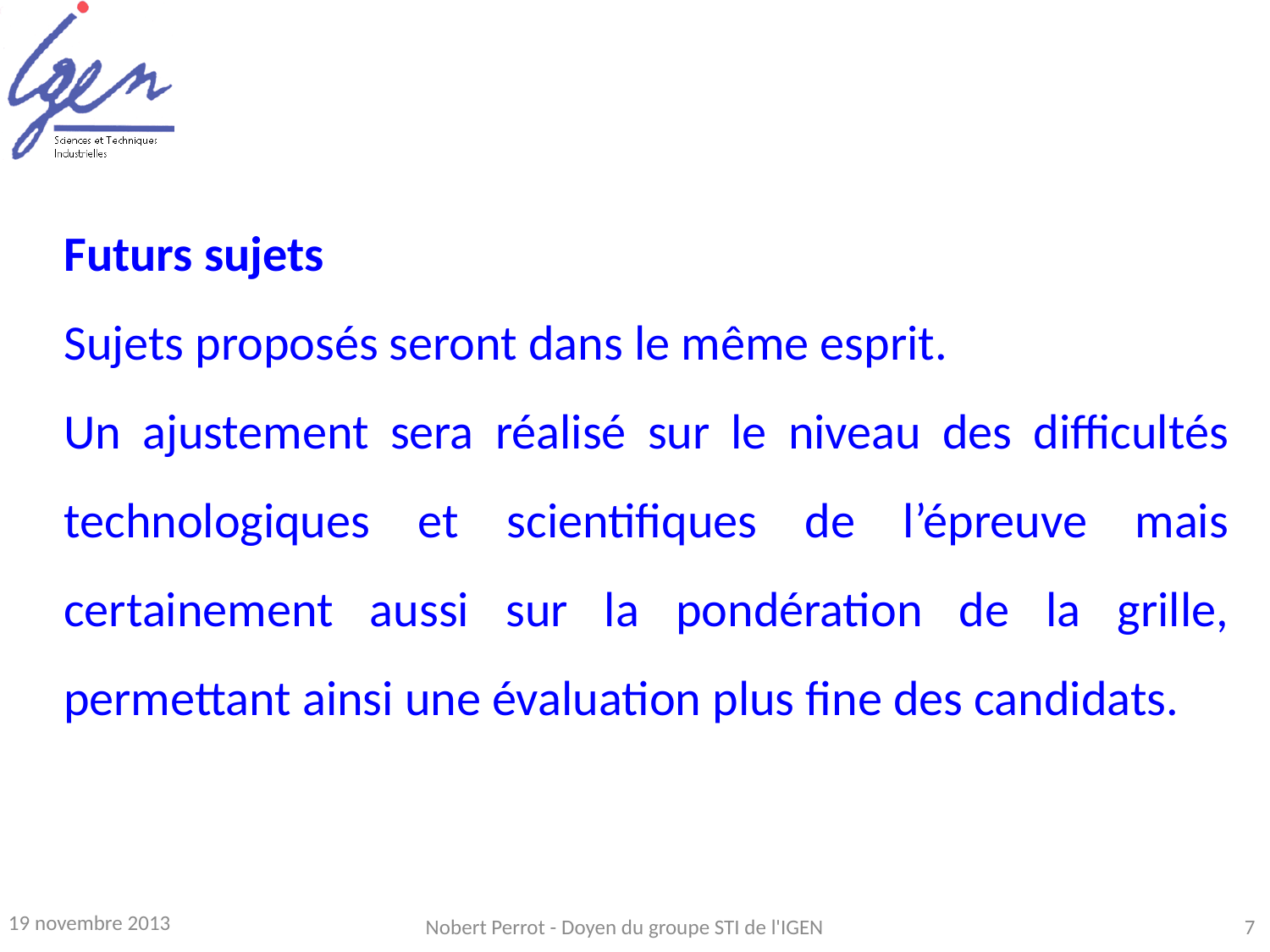

Futurs sujets
Sujets proposés seront dans le même esprit.
Un ajustement sera réalisé sur le niveau des difficultés technologiques et scientifiques de l’épreuve mais certainement aussi sur la pondération de la grille, permettant ainsi une évaluation plus fine des candidats.
19 novembre 2013
Nobert Perrot - Doyen du groupe STI de l'IGEN
7